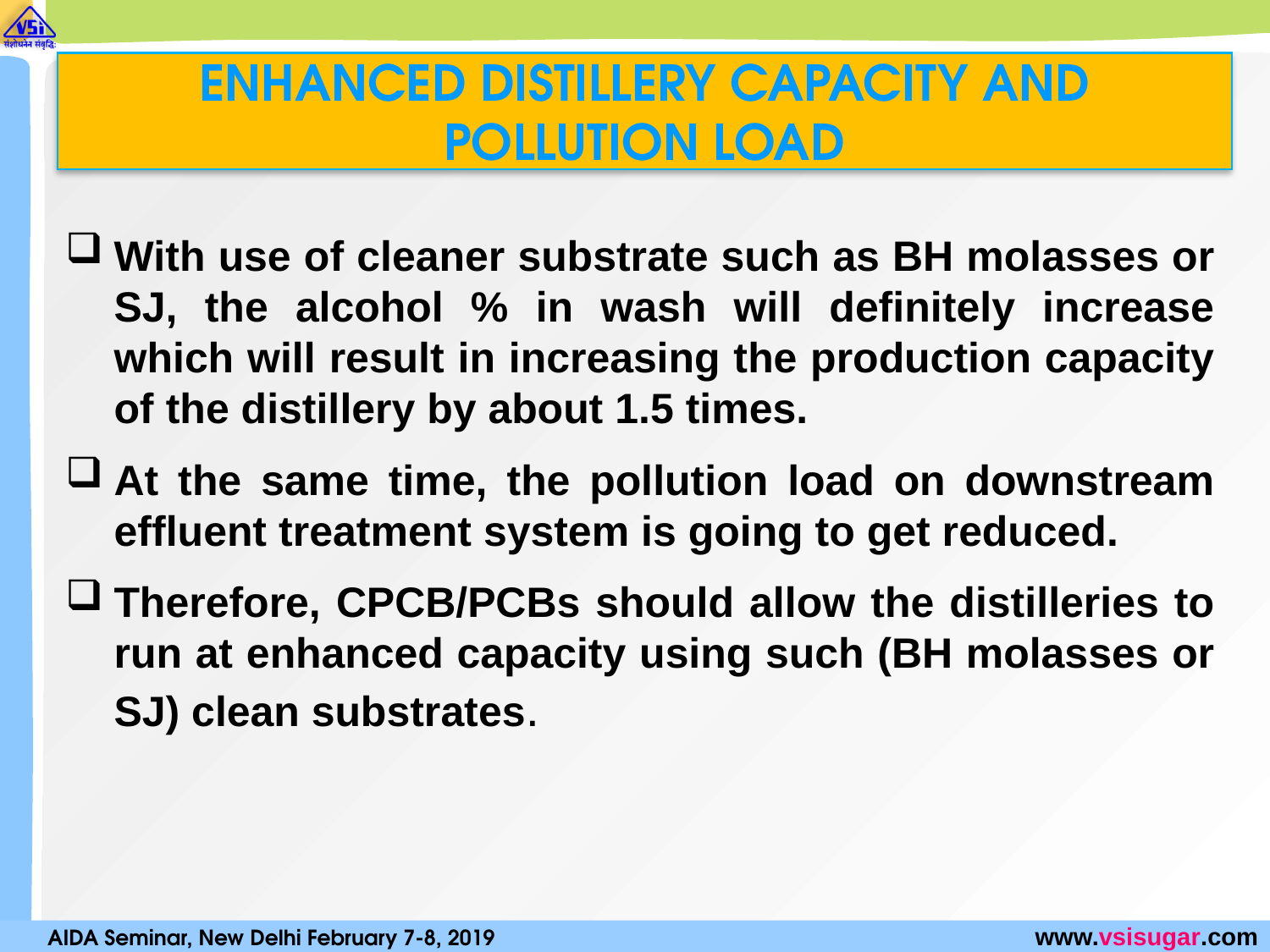

# ENHANCED DISTILLERY CAPACITY AND POLLUTION LOAD
With use of cleaner substrate such as BH molasses or SJ, the alcohol % in wash will definitely increase which will result in increasing the production capacity of the distillery by about 1.5 times.
At the same time, the pollution load on downstream effluent treatment system is going to get reduced.
Therefore, CPCB/PCBs should allow the distilleries to run at enhanced capacity using such (BH molasses or SJ) clean substrates.